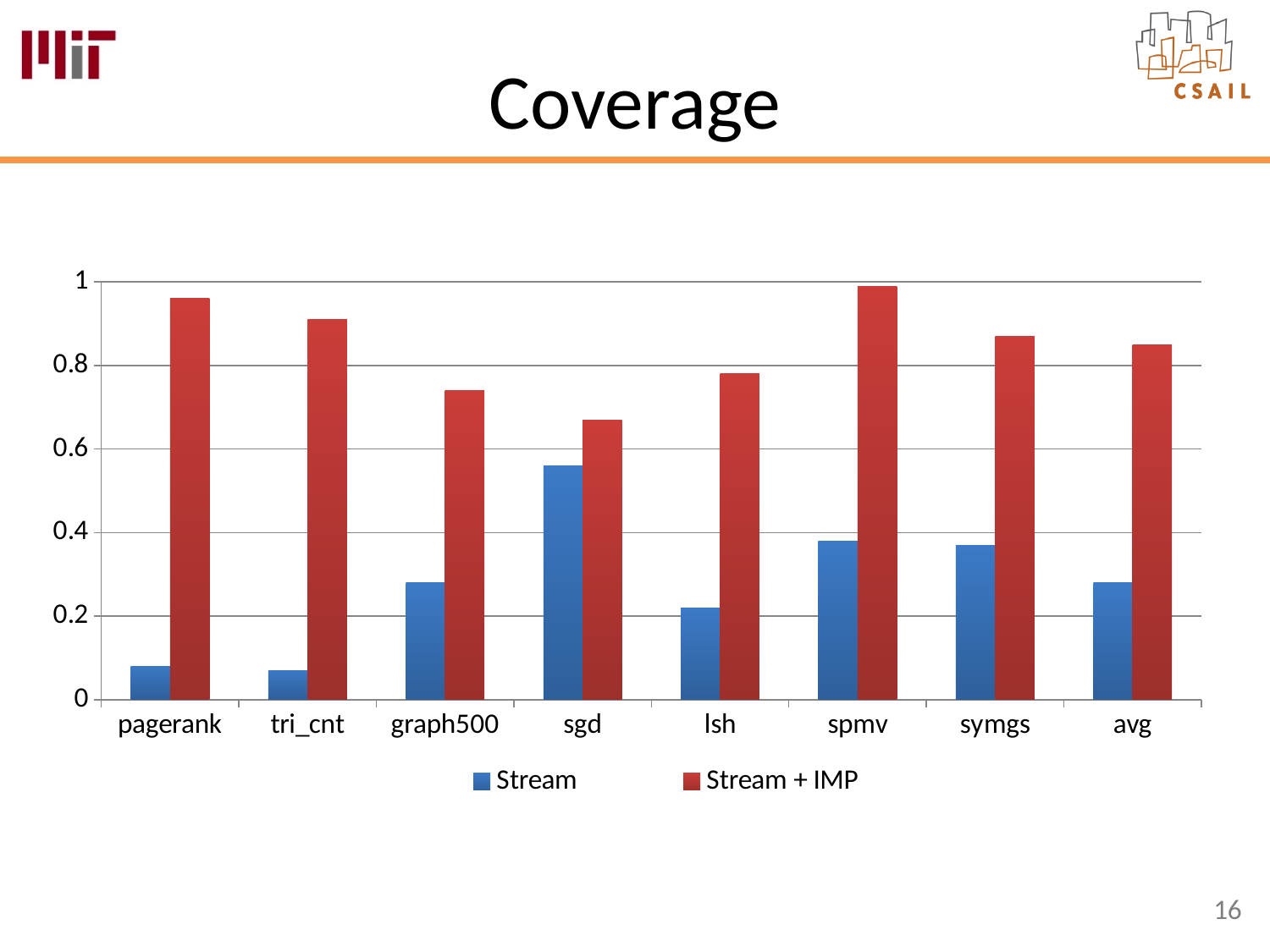

# Coverage

### Chart

| Category | Stream | Stream + IMP |
|---|---|---|
| pagerank | 0.08 | 0.96 |
| tri_cnt | 0.07 | 0.91 |
| graph500 | 0.28 | 0.74 |
| sgd | 0.56 | 0.67 |
| lsh | 0.22 | 0.78 |
| spmv | 0.38 | 0.99 |
| symgs | 0.37 | 0.87 |
| avg | 0.28 | 0.85 |
16